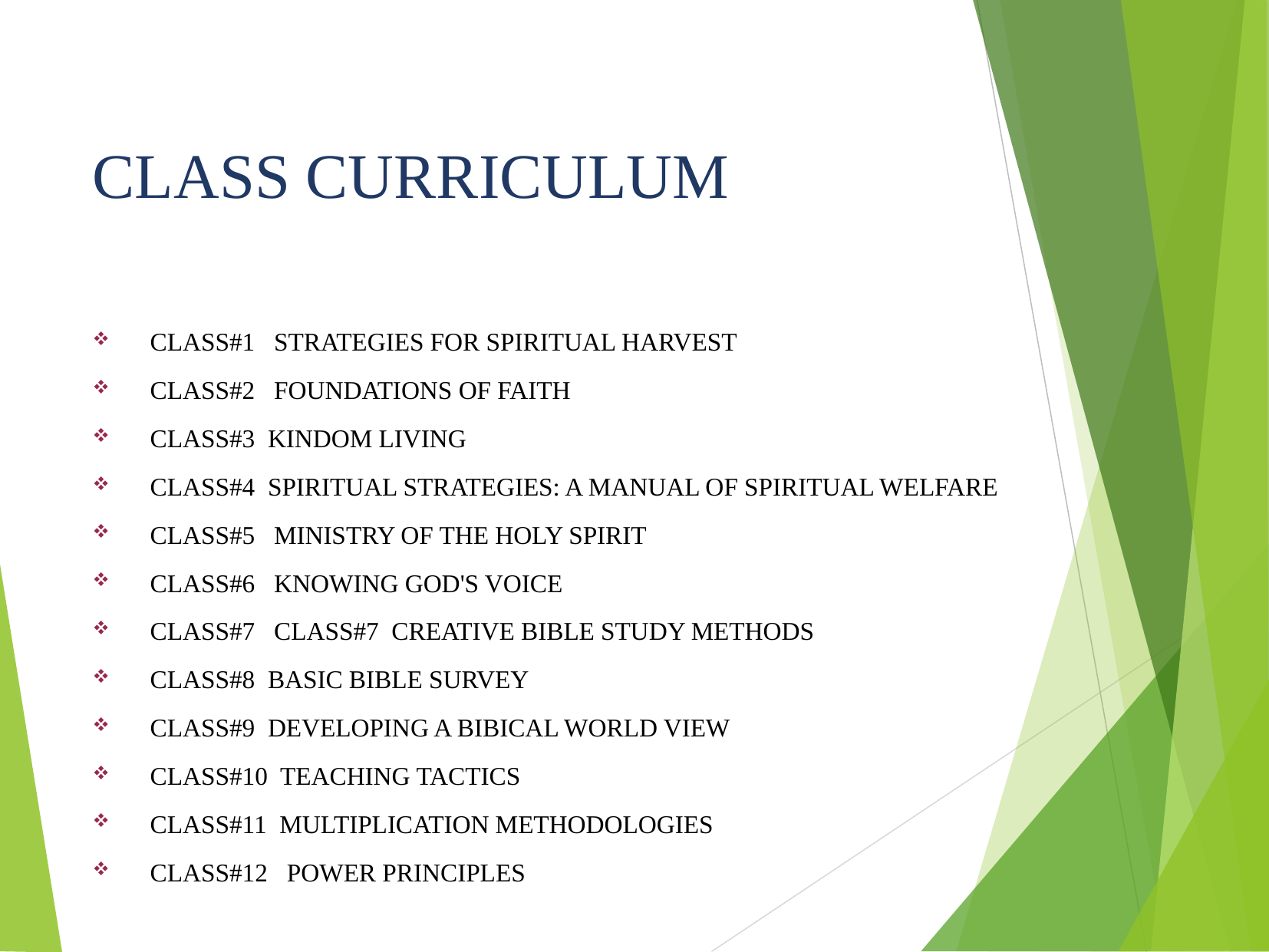

CLASS CURRICULUM
CLASS#1   STRATEGIES FOR SPIRITUAL HARVEST
CLASS#2   FOUNDATIONS OF FAITH
CLASS#3  KINDOM LIVING
CLASS#4  SPIRITUAL STRATEGIES: A MANUAL OF SPIRITUAL WELFARE
CLASS#5   MINISTRY OF THE HOLY SPIRIT
CLASS#6   KNOWING GOD'S VOICE
CLASS#7   CLASS#7  CREATIVE BIBLE STUDY METHODS
CLASS#8  BASIC BIBLE SURVEY
CLASS#9  DEVELOPING A BIBICAL WORLD VIEW
CLASS#10  TEACHING TACTICS
CLASS#11  MULTIPLICATION METHODOLOGIES
CLASS#12   POWER PRINCIPLES